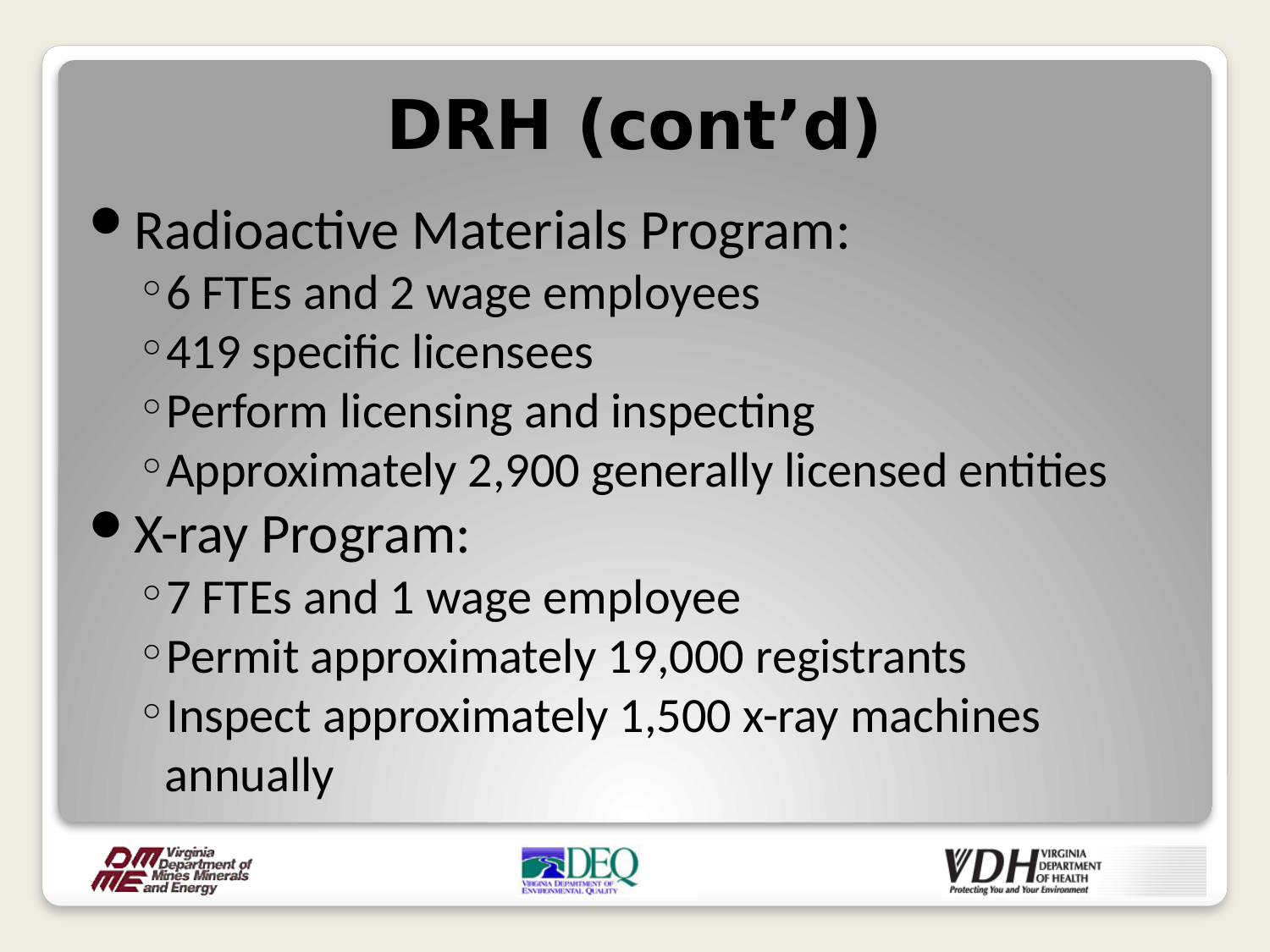

# DRH (cont’d)
Radioactive Materials Program:
6 FTEs and 2 wage employees
419 specific licensees
Perform licensing and inspecting
Approximately 2,900 generally licensed entities
X-ray Program:
7 FTEs and 1 wage employee
Permit approximately 19,000 registrants
Inspect approximately 1,500 x-ray machines annually